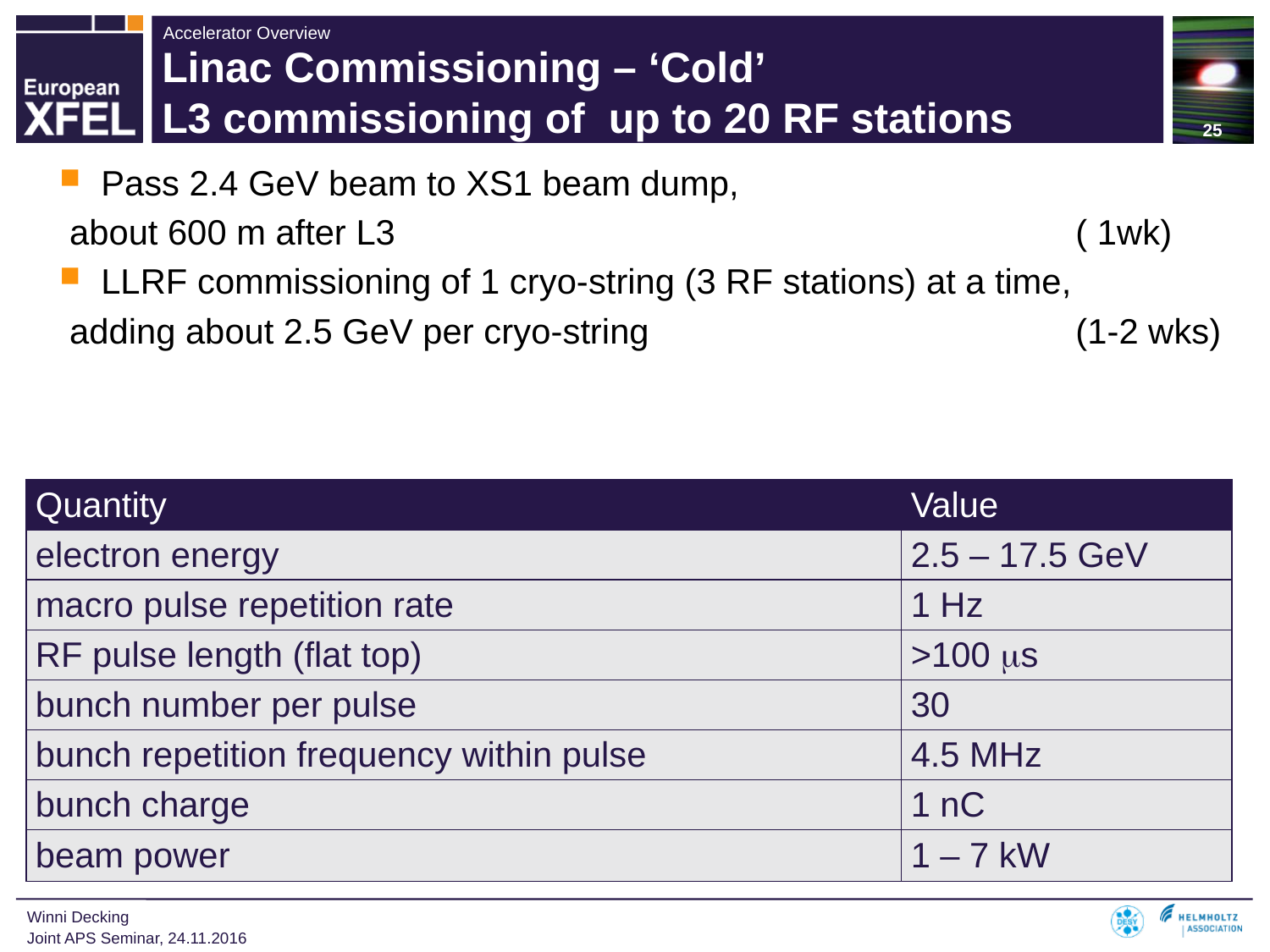

25
# Linac Commissioning – ‘Cold’ L3 commissioning of  up to 20 RF stations
Pass 2.4 GeV beam to XS1 beam dump,
 about 600 m after L3						( 1wk)
LLRF commissioning of 1 cryo-string (3 RF stations) at a time,
 adding about 2.5 GeV per cryo-string				(1-2 wks)

| Quantity | Value |
| --- | --- |
| electron energy | 2.5 – 17.5 GeV |
| macro pulse repetition rate | 1 Hz |
| RF pulse length (flat top) | >100 μs |
| bunch number per pulse | 30 |
| bunch repetition frequency within pulse | 4.5 MHz |
| bunch charge | 1 nC |
| beam power | 1 – 7 kW |